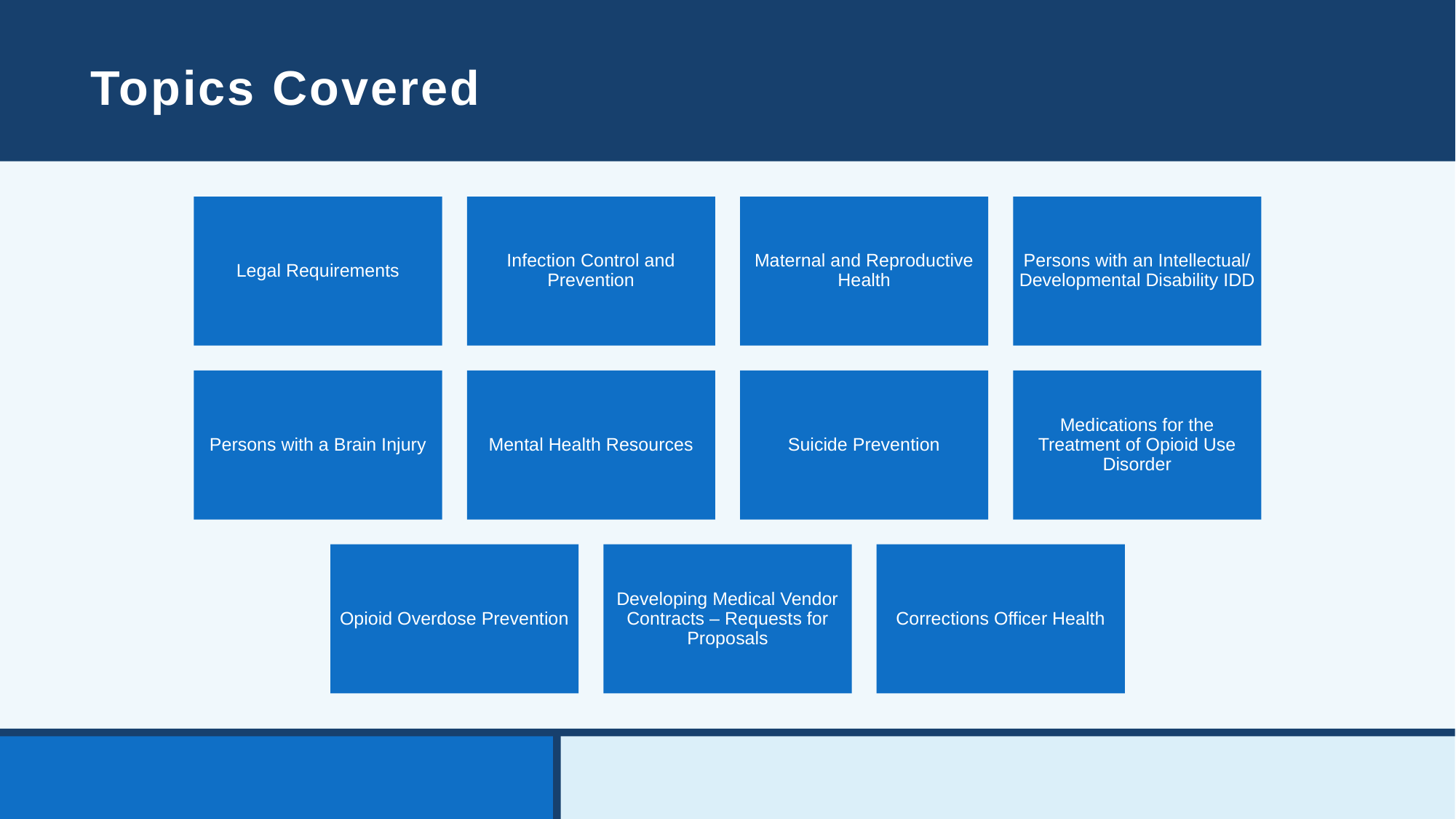

# Topics Covered
Legal Requirements
Infection Control and Prevention
Maternal and Reproductive Health
Persons with an Intellectual/ Developmental Disability IDD
Persons with a Brain Injury
Mental Health Resources
Suicide Prevention
Medications for the Treatment of Opioid Use Disorder
Opioid Overdose Prevention
Developing Medical Vendor Contracts – Requests for Proposals
Corrections Officer Health